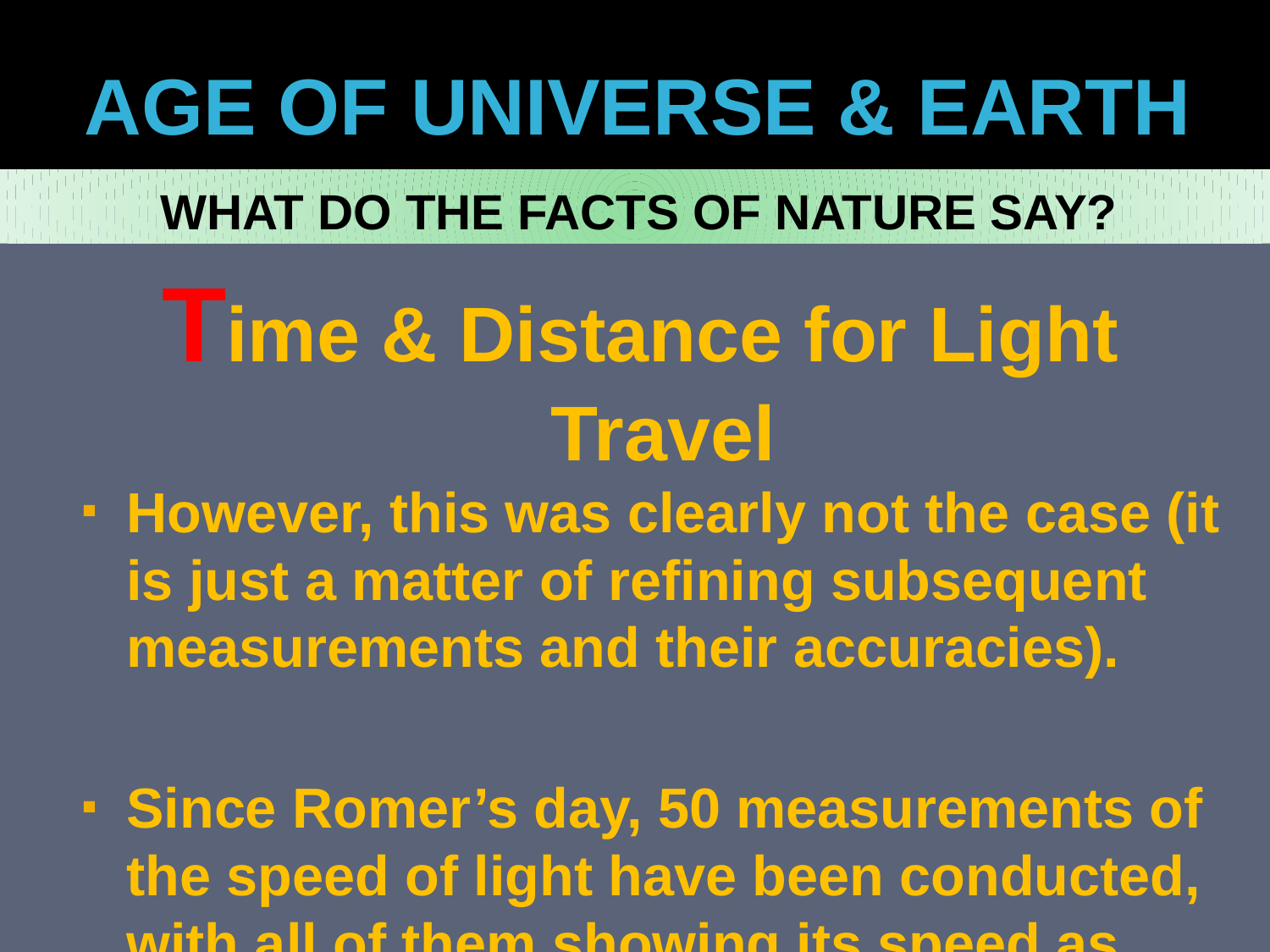

# AGE OF UNIVERSE & EARTH
WHAT DO THE FACTS OF NATURE SAY?
Time & Distance for Light Travel
However, this was clearly not the case (it is just a matter of refining subsequent measurements and their accuracies).

Since Romer’s day, 50 measurements of the speed of light have been conducted, with all of them showing its speed as constant since 1675!